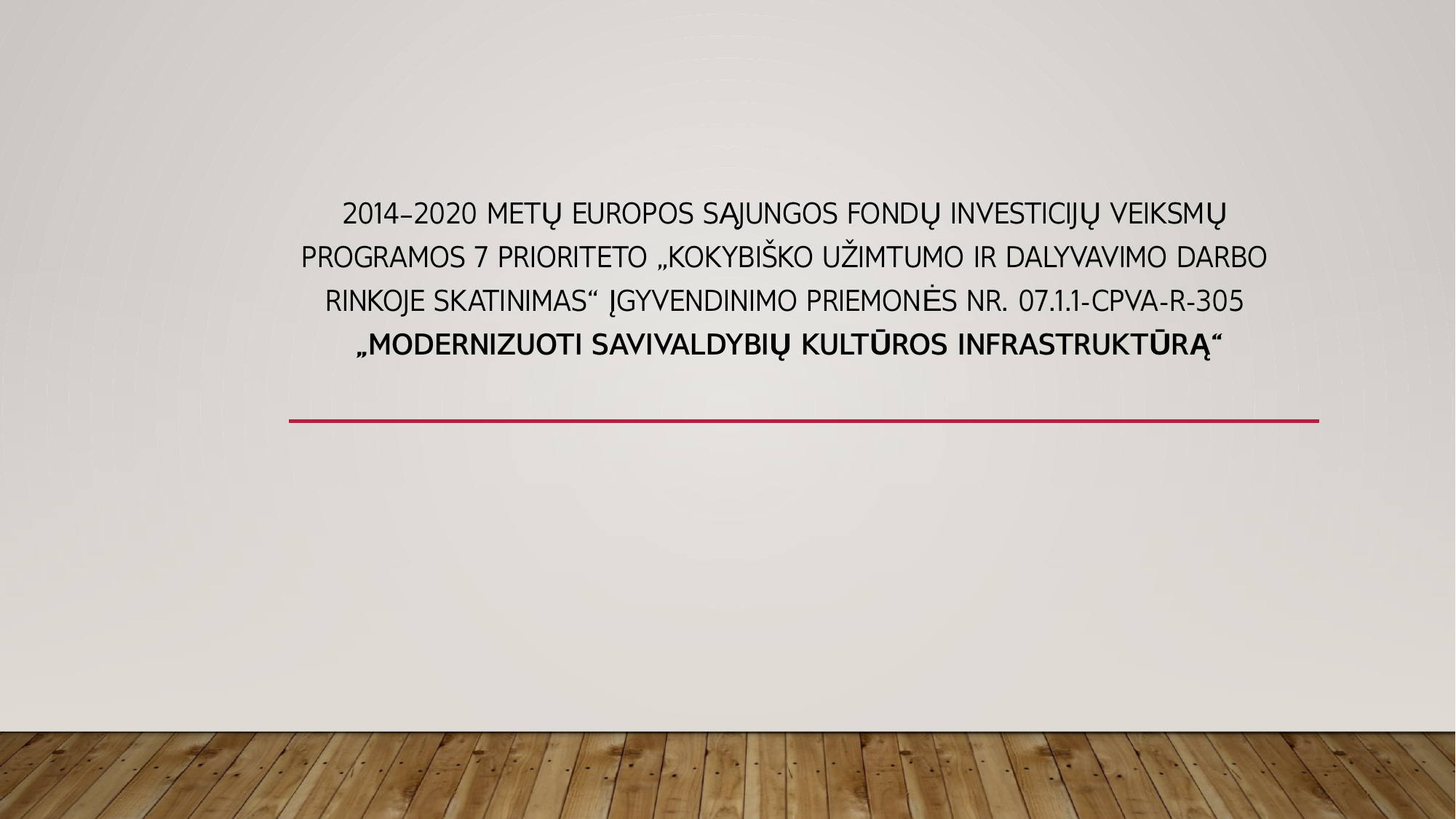

2014–2020 metų Europos Sąjungos fondų investicijų veiksmų programos 7 prioriteto „Kokybiško užimtumo ir dalyvavimo darbo rinkoje skatinimas“ įgyvendinimo priemonės Nr. 07.1.1-CPVA-R-305
 „Modernizuoti savivaldybių kultūros infrastruktūrą“